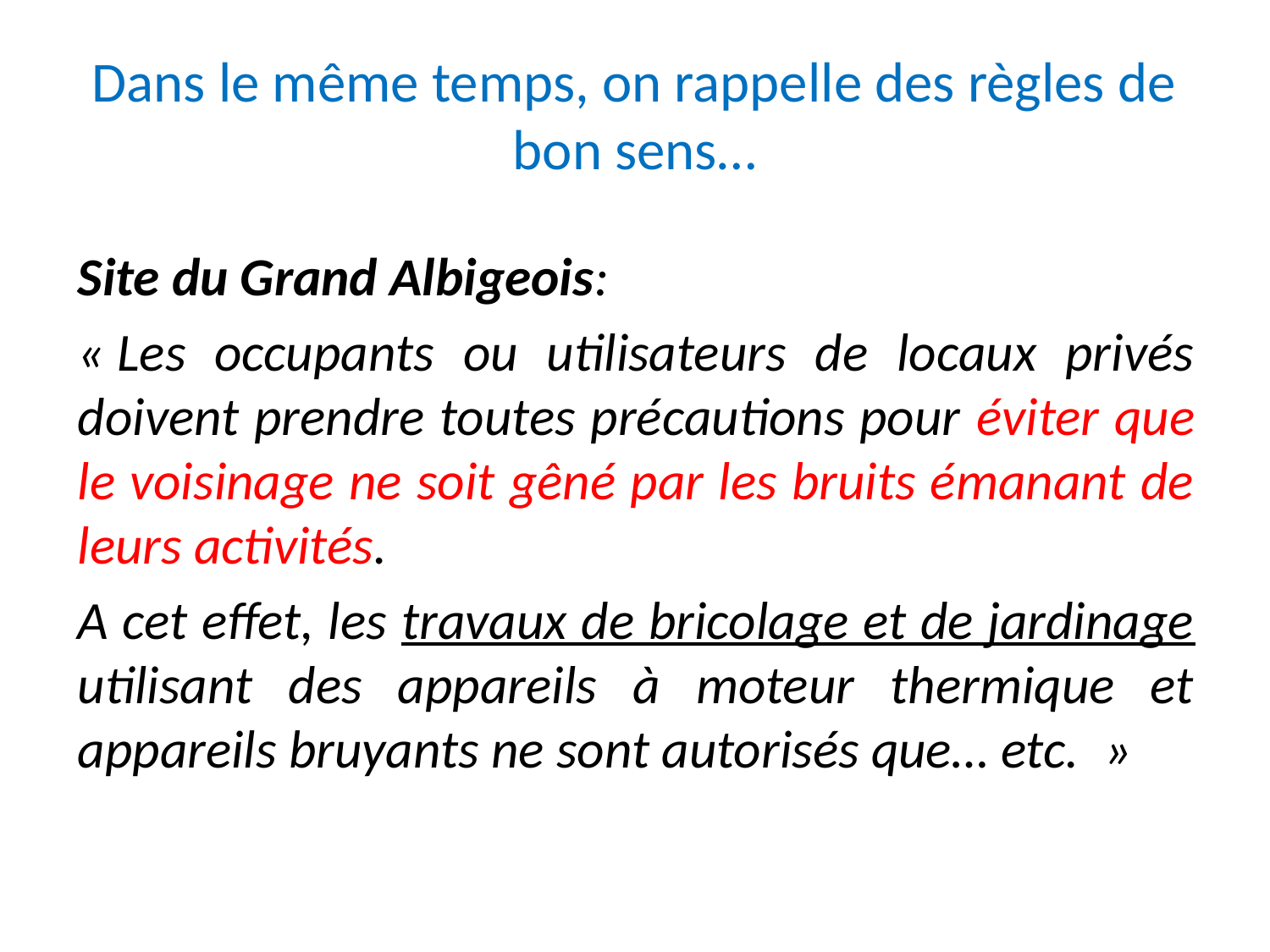

# Dans le même temps, on rappelle des règles de bon sens…
Site du Grand Albigeois:
« Les occupants ou utilisateurs de locaux privés doivent prendre toutes précautions pour éviter que le voisinage ne soit gêné par les bruits émanant de leurs activités.
A cet effet, les travaux de bricolage et de jardinage utilisant des appareils à moteur thermique et appareils bruyants ne sont autorisés que… etc.  »